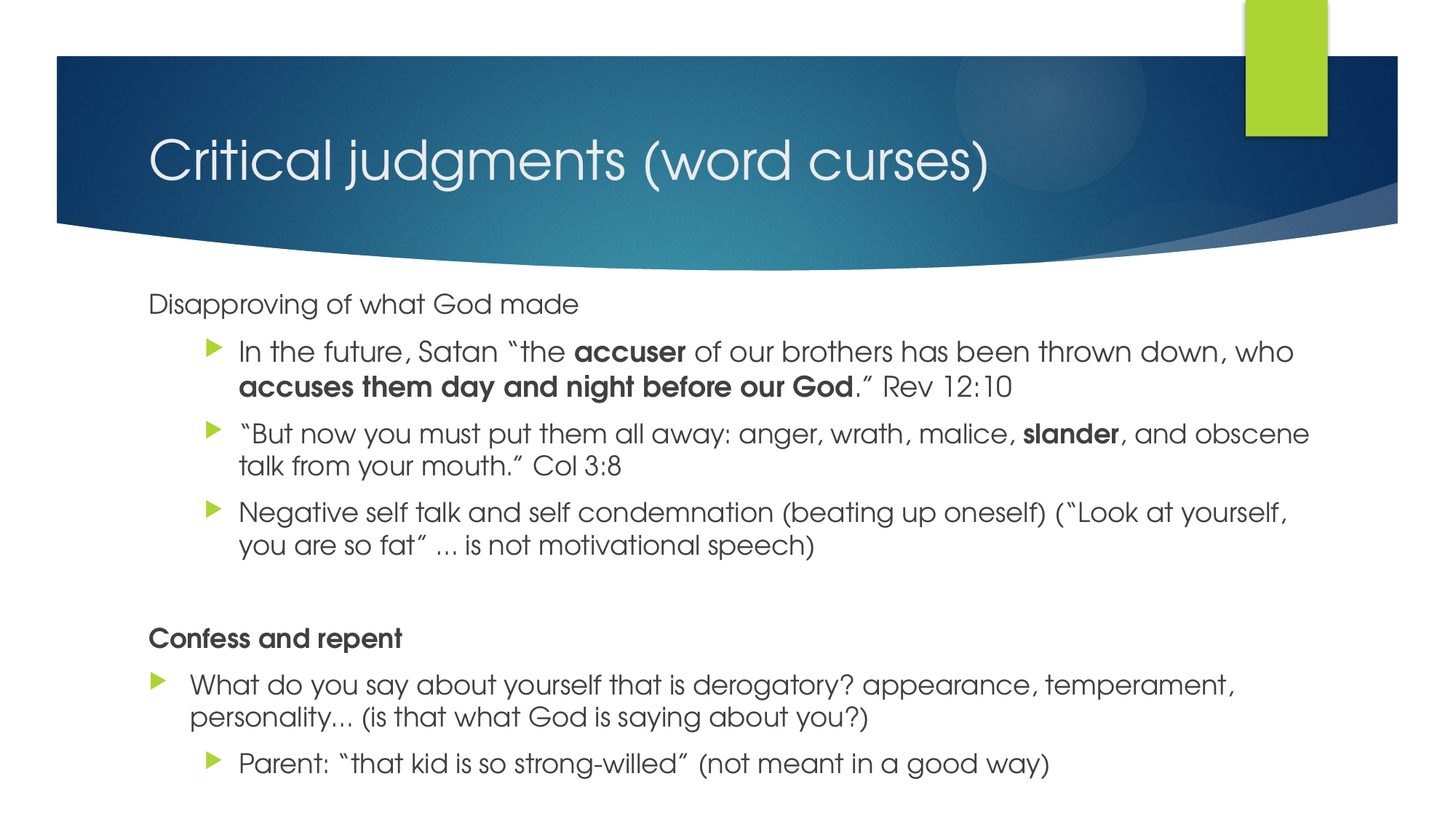

# Critical judgments (word curses)
Disapproving of what God made
In the future, Satan “the accuser of our brothers has been thrown down, who accuses them day and night before our God.” Rev 12:10
“But now you must put them all away: anger, wrath, malice, slander, and obscene talk from your mouth.” Col 3:8
Negative self talk and self condemnation (beating up oneself) (“Look at yourself, you are so fat” … is not motivational speech)

Confess and repent
What do you say about yourself that is derogatory? appearance, temperament, personality… (is that what God is saying about you?)
Parent: “that kid is so strong-willed” (not meant in a good way)